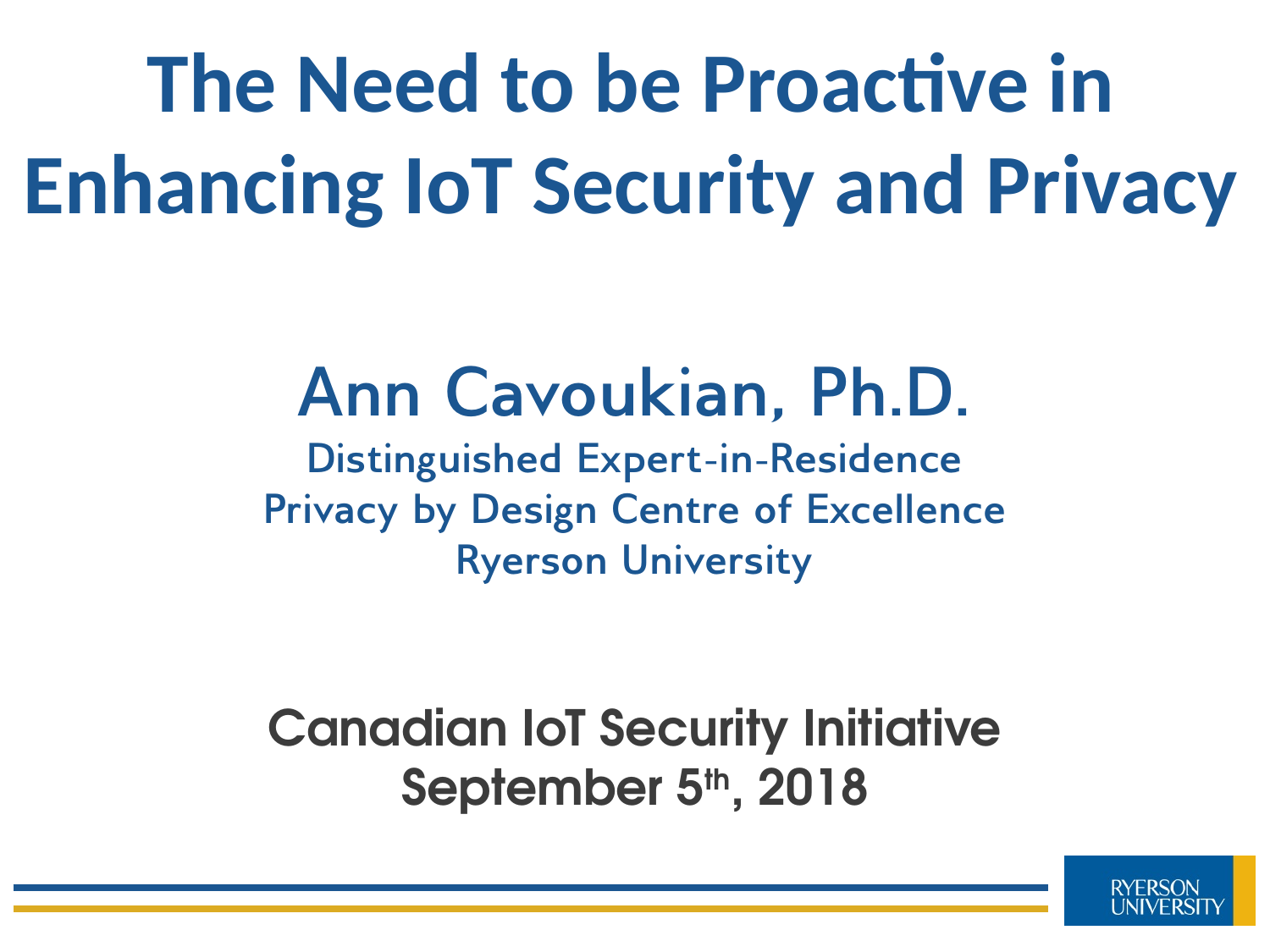

The Need to be Proactive in Enhancing IoT Security and Privacy
Ann Cavoukian, Ph.D.
Distinguished Expert-in-Residence
Privacy by Design Centre of Excellence
Ryerson University
Canadian IoT Security Initiative
September 5th, 2018